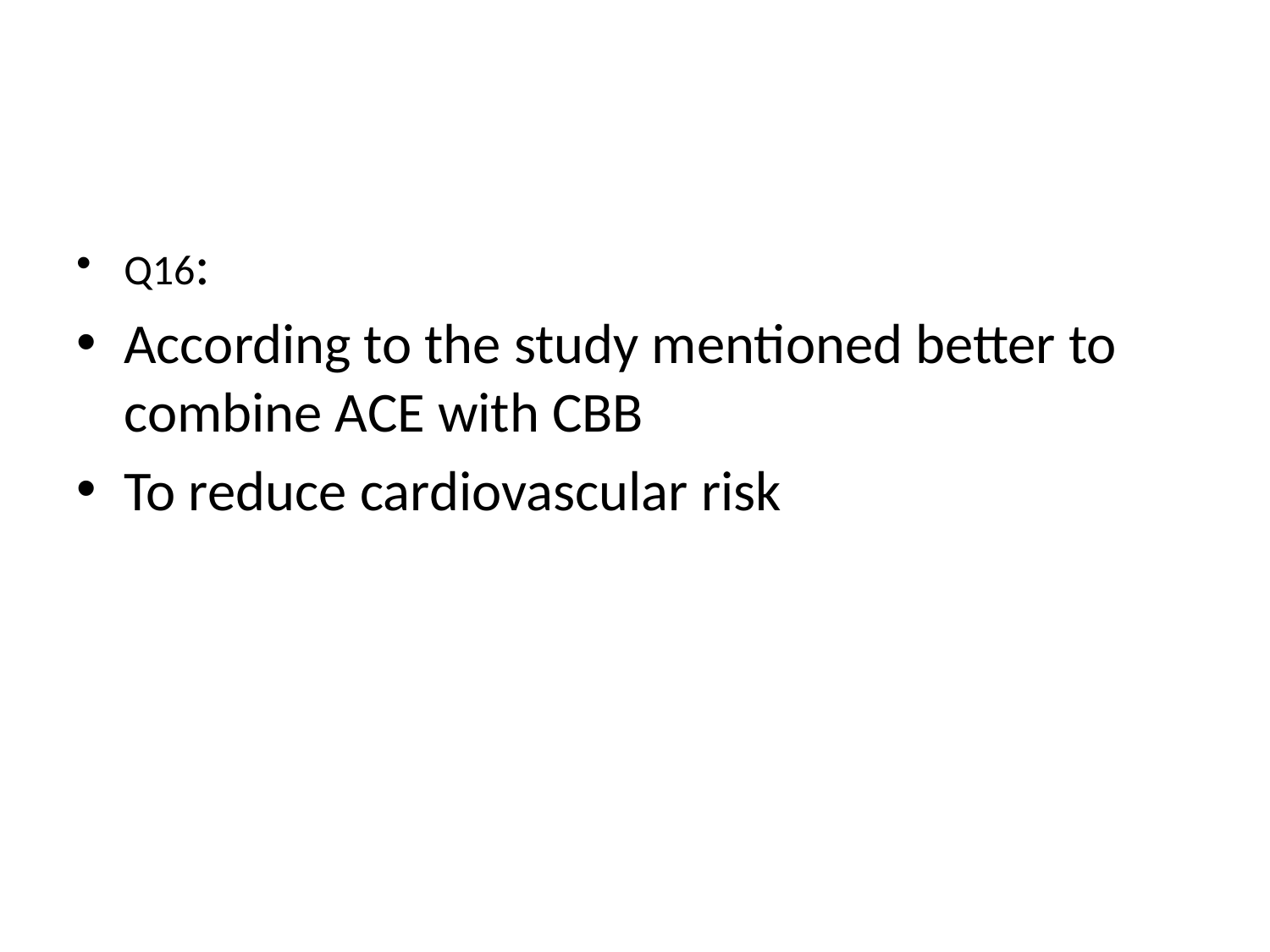

#
Q16:
According to the study mentioned better to combine ACE with CBB
To reduce cardiovascular risk